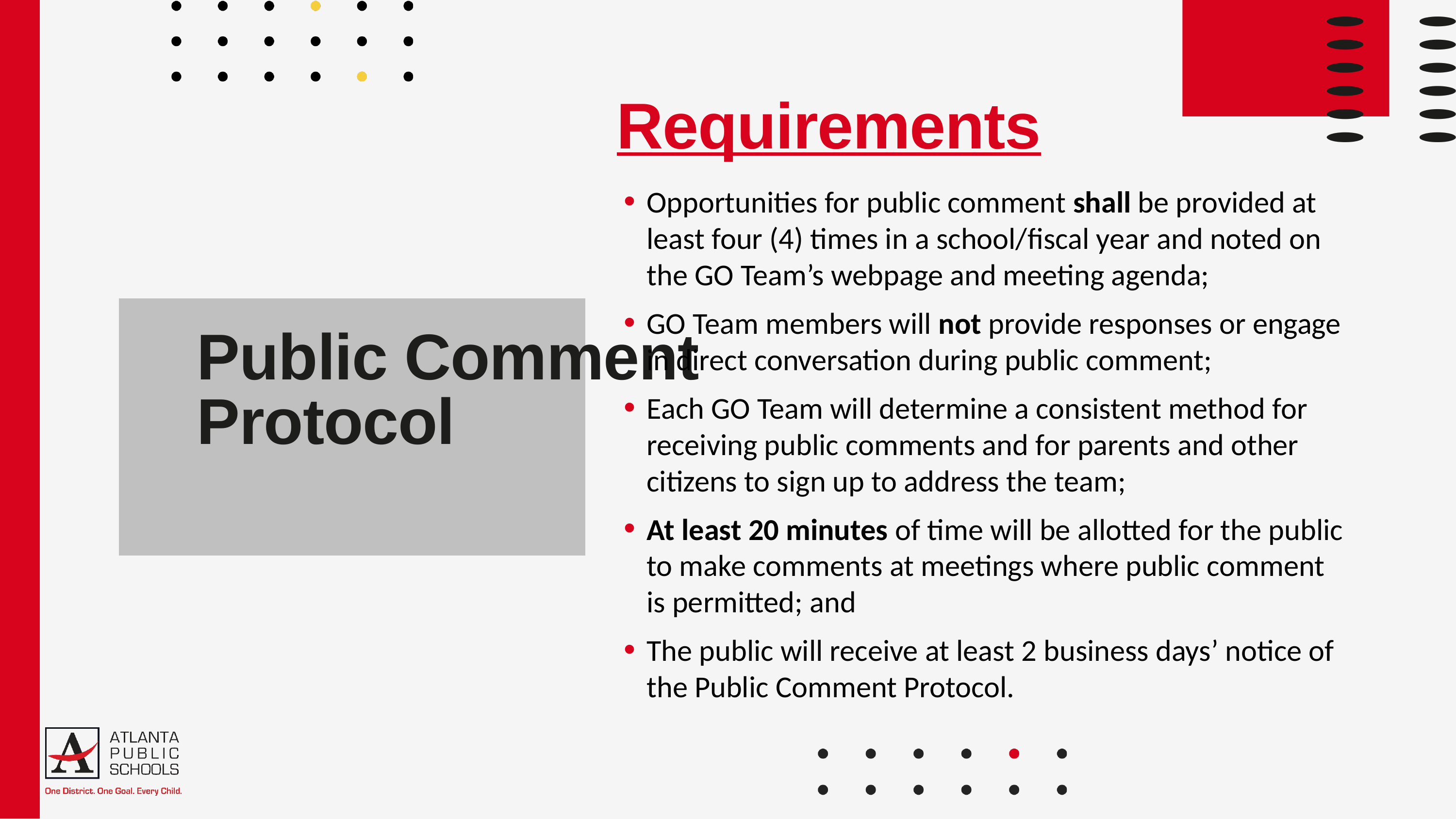

Requirements
Opportunities for public comment shall be provided at least four (4) times in a school/fiscal year and noted on the GO Team’s webpage and meeting agenda;
GO Team members will not provide responses or engage in direct conversation during public comment;
Each GO Team will determine a consistent method for receiving public comments and for parents and other citizens to sign up to address the team;
At least 20 minutes of time will be allotted for the public to make comments at meetings where public comment is permitted; and
The public will receive at least 2 business days’ notice of the Public Comment Protocol.

Public Comment Protocol